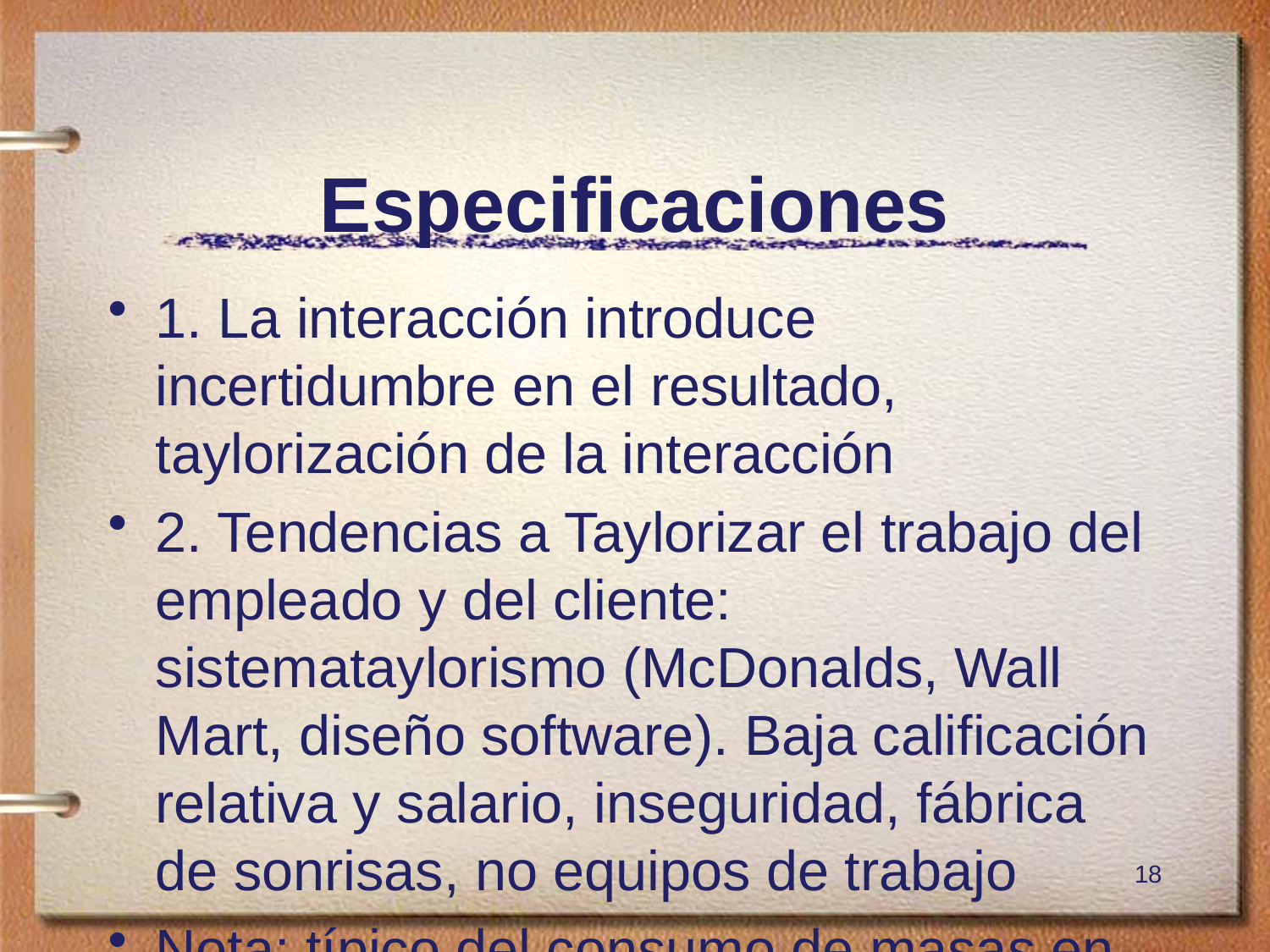

# Especificaciones
1. La interacción introduce incertidumbre en el resultado, taylorización de la interacción
2. Tendencias a Taylorizar el trabajo del empleado y del cliente: sistemataylorismo (McDonalds, Wall Mart, diseño software). Baja calificación relativa y salario, inseguridad, fábrica de sonrisas, no equipos de trabajo
Nota: típico del consumo de masas en retail de bajo precio y bajo margen, con sindicatos o no, con offshoring o no, mercado de trabajo segmentado
18